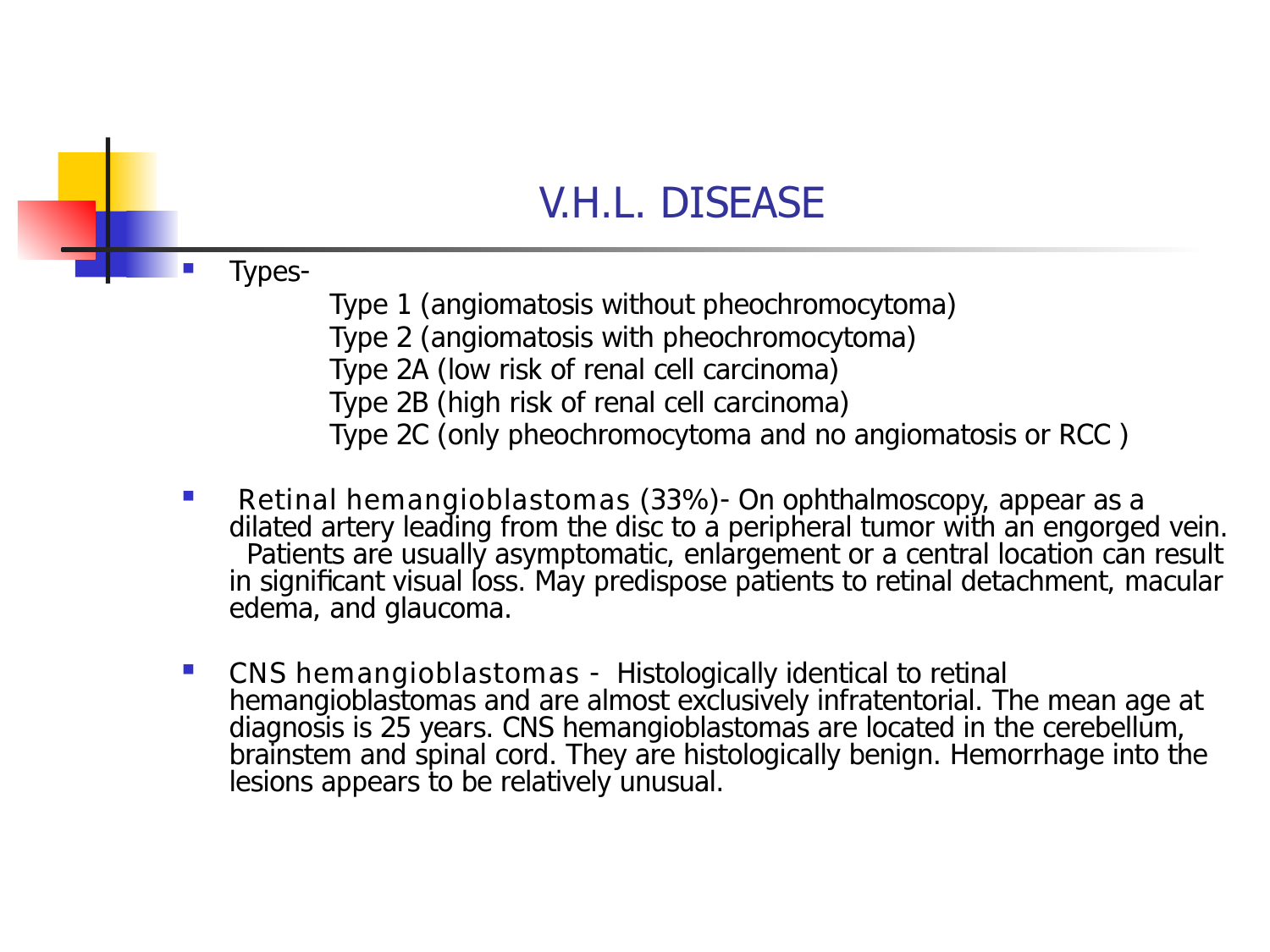

# V.H.L. DISEASE
Types-
                 Type 1 (angiomatosis without pheochromocytoma)
                 Type 2 (angiomatosis with pheochromocytoma)
                 Type 2A (low risk of renal cell carcinoma)
                 Type 2B (high risk of renal cell carcinoma)
                 Type 2C (only pheochromocytoma and no angiomatosis or RCC )

 Retinal hemangioblastomas (33%)- On ophthalmoscopy, appear as a dilated artery leading from the disc to a peripheral tumor with an engorged vein.   Patients are usually asymptomatic, enlargement or a central location can result in significant visual loss. May predispose patients to retinal detachment, macular edema, and glaucoma.

CNS hemangioblastomas -  Histologically identical to retinal hemangioblastomas and are almost exclusively infratentorial. The mean age at diagnosis is 25 years. CNS hemangioblastomas are located in the cerebellum, brainstem and spinal cord. They are histologically benign. Hemorrhage into the lesions appears to be relatively unusual.